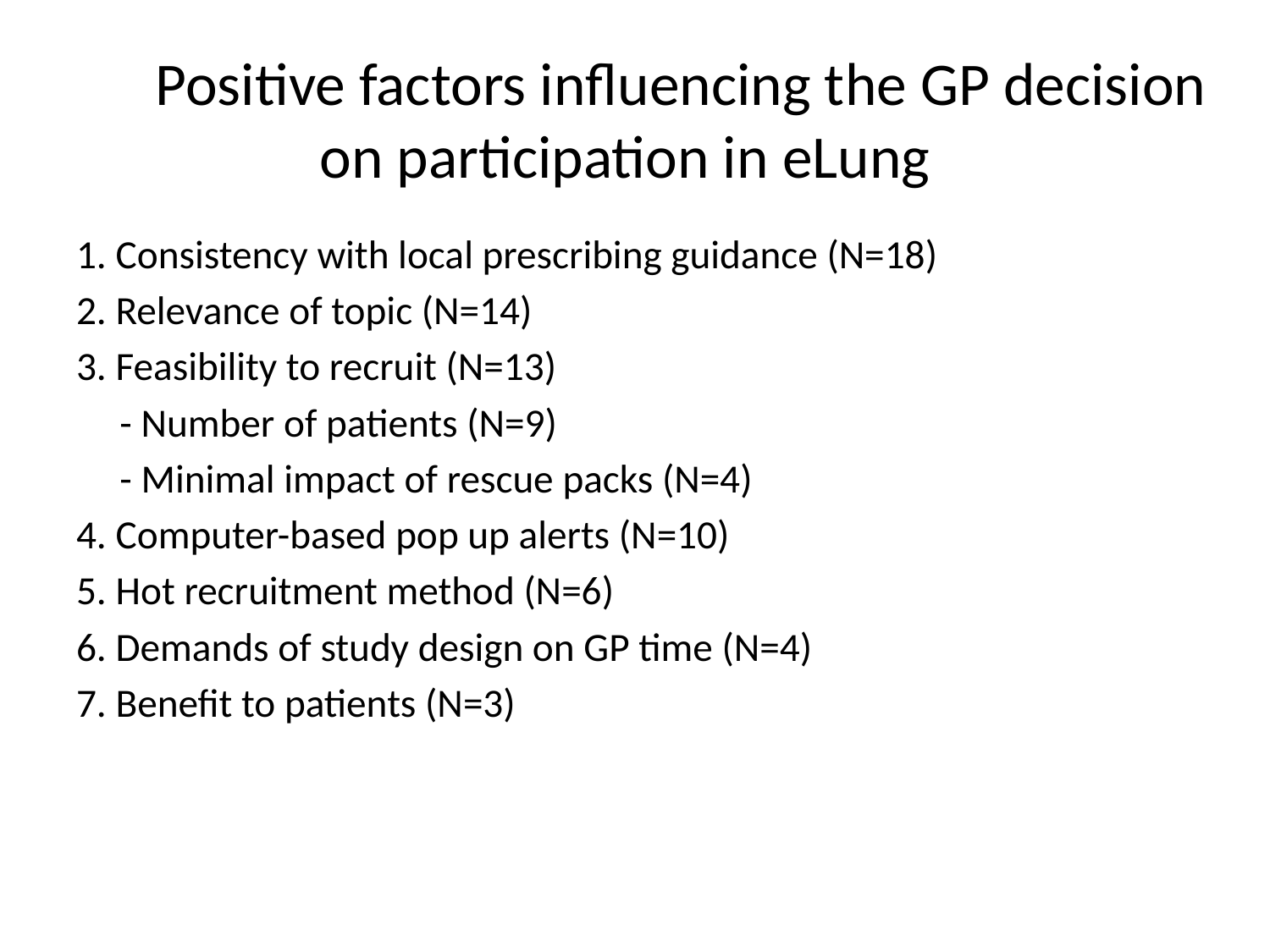

# Positive factors influencing the GP decision on participation in eLung
1. Consistency with local prescribing guidance (N=18)
2. Relevance of topic (N=14)
3. Feasibility to recruit (N=13)
		- Number of patients (N=9)
		- Minimal impact of rescue packs (N=4)
4. Computer-based pop up alerts (N=10)
5. Hot recruitment method (N=6)
6. Demands of study design on GP time (N=4)
7. Benefit to patients (N=3)